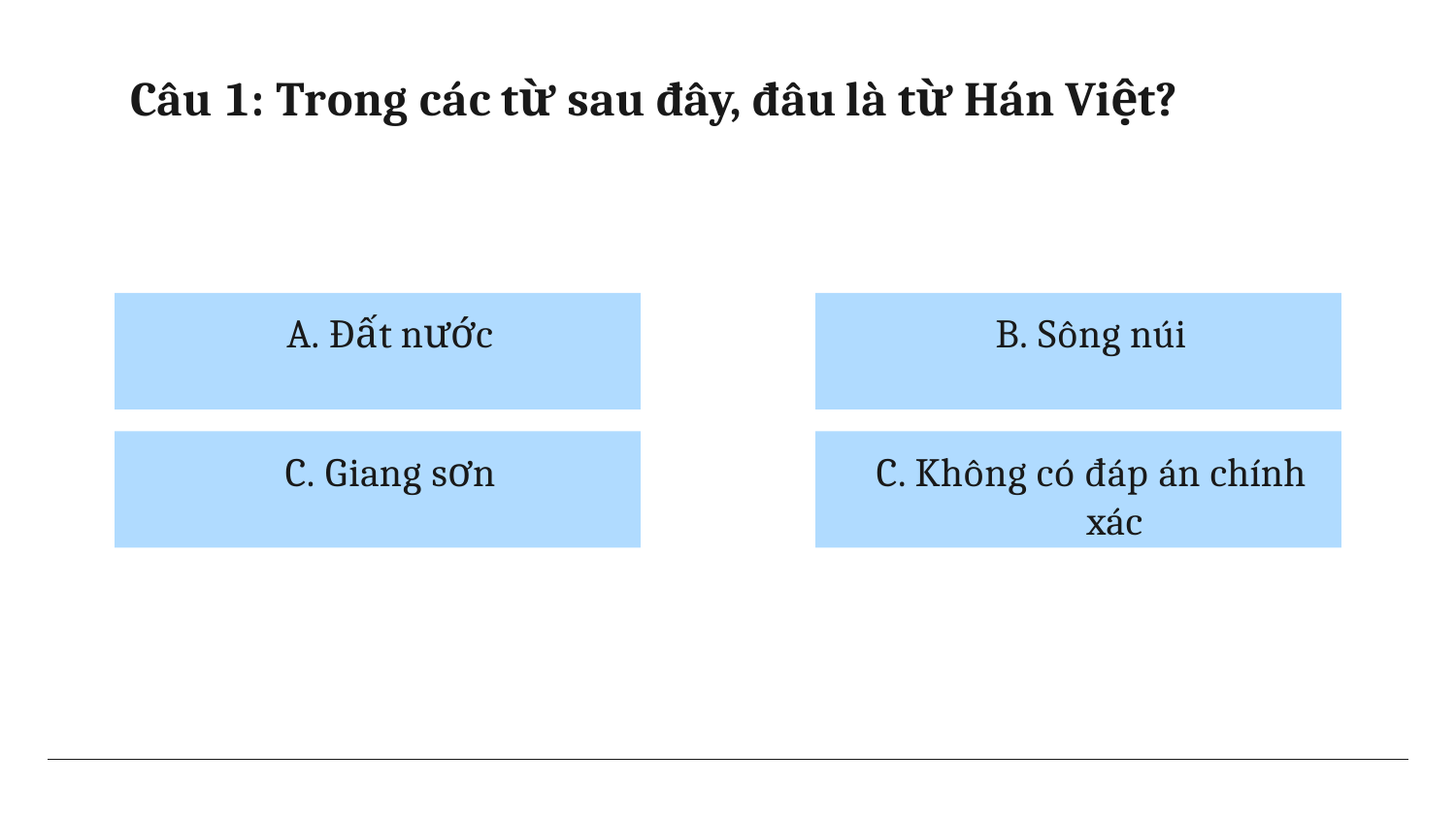

# Câu 1: Trong các từ sau đây, đâu là từ Hán Việt?
A. Đất nước
B. Sông núi
C. Giang sơn
C. Không có đáp án chính xác